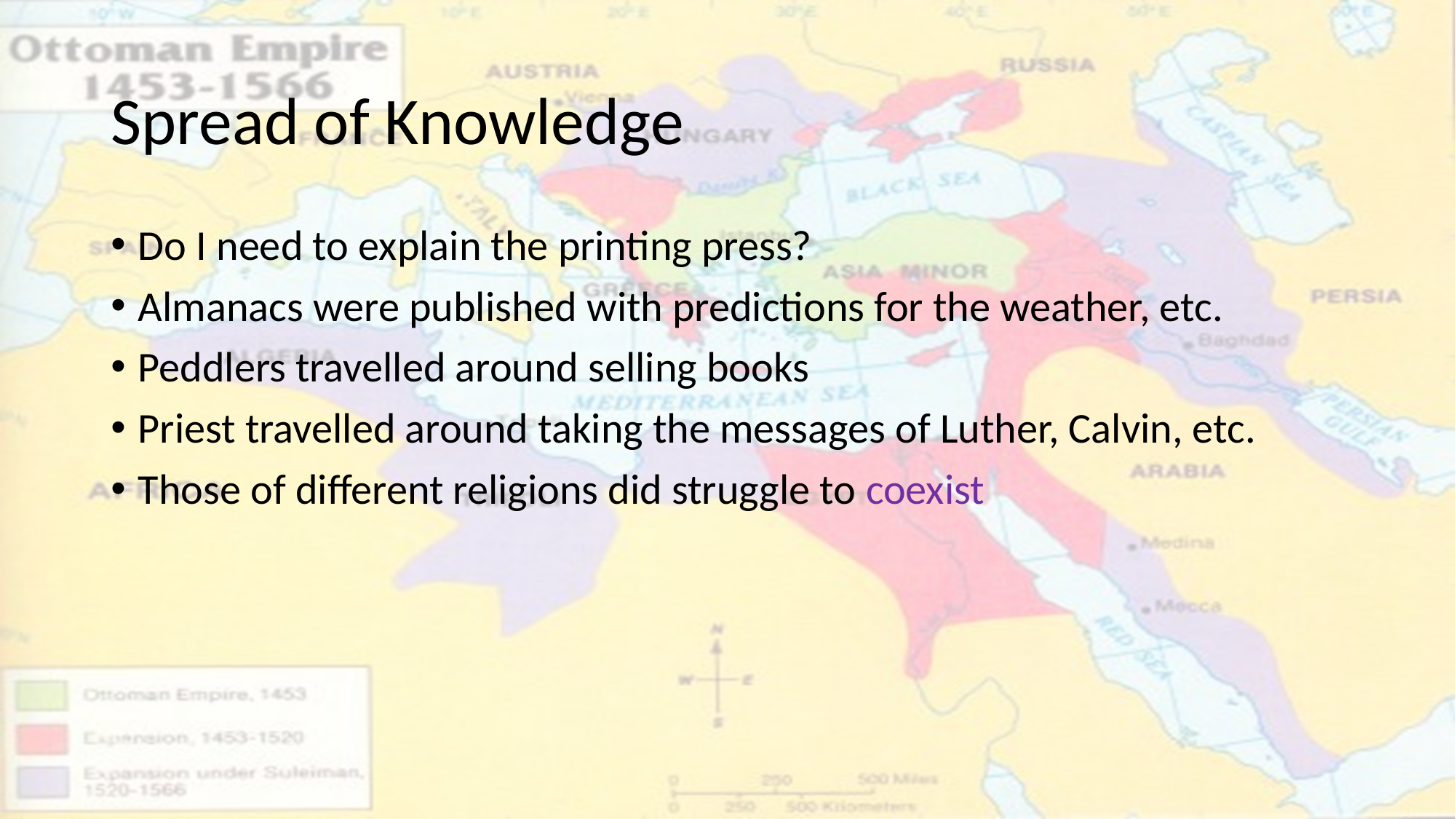

# Spread of Knowledge
Do I need to explain the printing press?
Almanacs were published with predictions for the weather, etc.
Peddlers travelled around selling books
Priest travelled around taking the messages of Luther, Calvin, etc.
Those of different religions did struggle to coexist